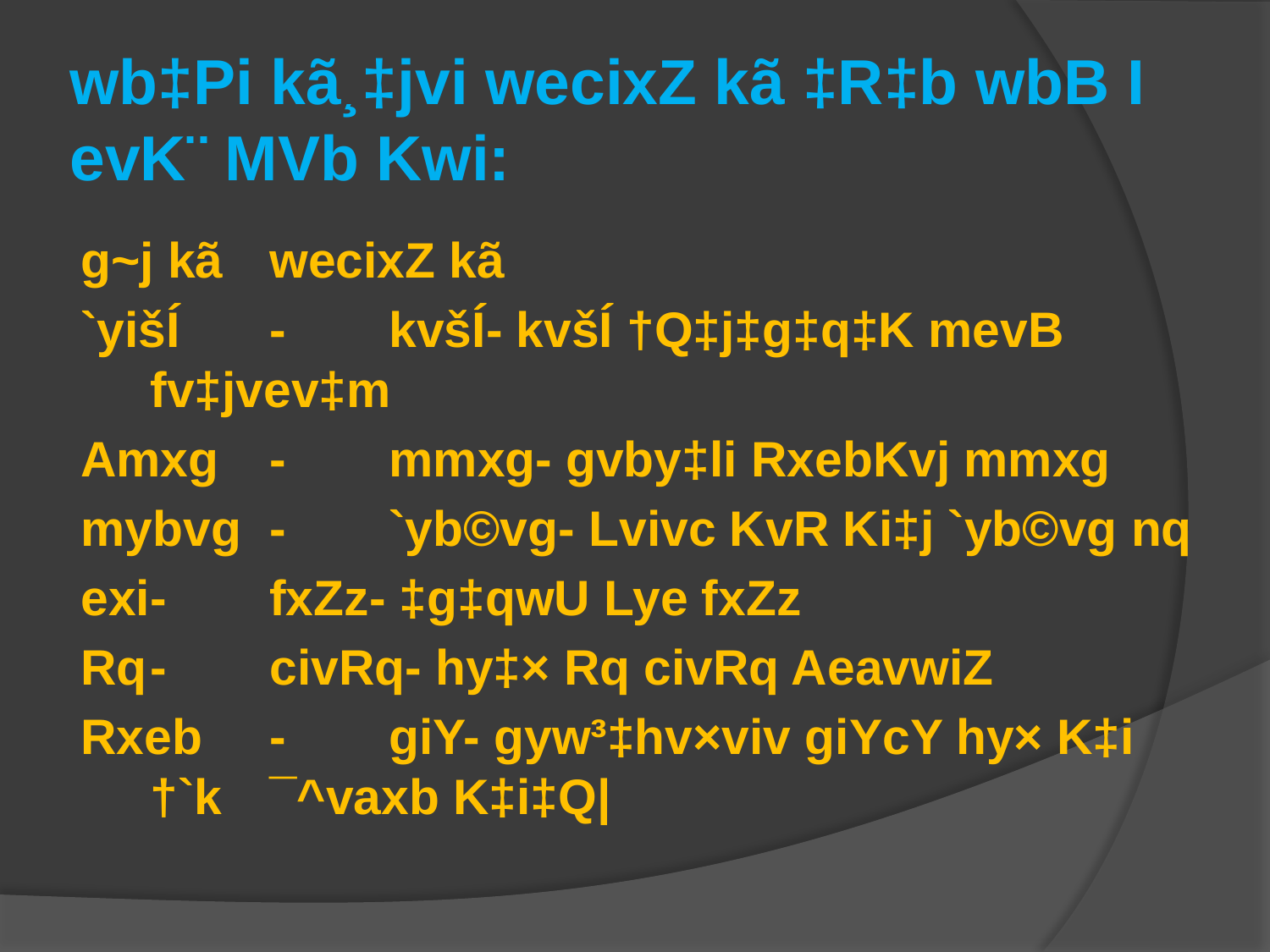

# wb‡Pi kã¸‡jvi wecixZ kã ‡R‡b wbB I evK¨ MVb Kwi:
g~j kã		wecixZ kã
`yišÍ		-	kvšÍ- kvšÍ †Q‡j‡g‡q‡K mevB fv‡jvev‡m
Amxg		-	mmxg- gvby‡li RxebKvj mmxg
mybvg		-	`yb©vg- Lvivc KvR Ki‡j `yb©vg nq
exi			-	fxZz- ‡g‡qwU Lye fxZz
Rq			-	civRq- hy‡× Rq civRq AeavwiZ
Rxeb		-	giY- gyw³‡hv×viv giYcY hy× K‡i †`k 			¯^vaxb K‡i‡Q|